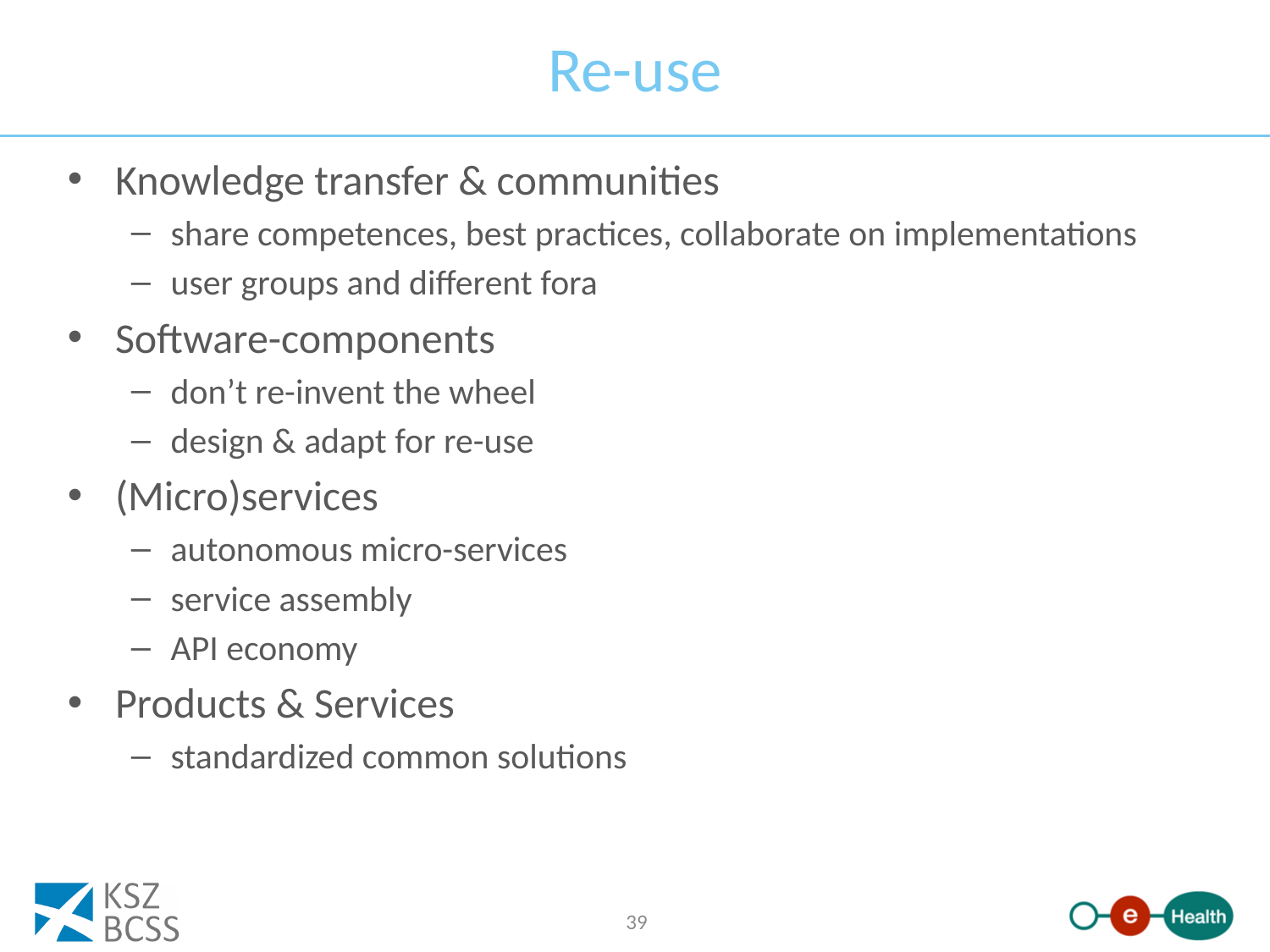

# Re-use
Knowledge transfer & communities
share competences, best practices, collaborate on implementations
user groups and different fora
Software-components
don’t re-invent the wheel
design & adapt for re-use
(Micro)services
autonomous micro-services
service assembly
API economy
Products & Services
standardized common solutions
39